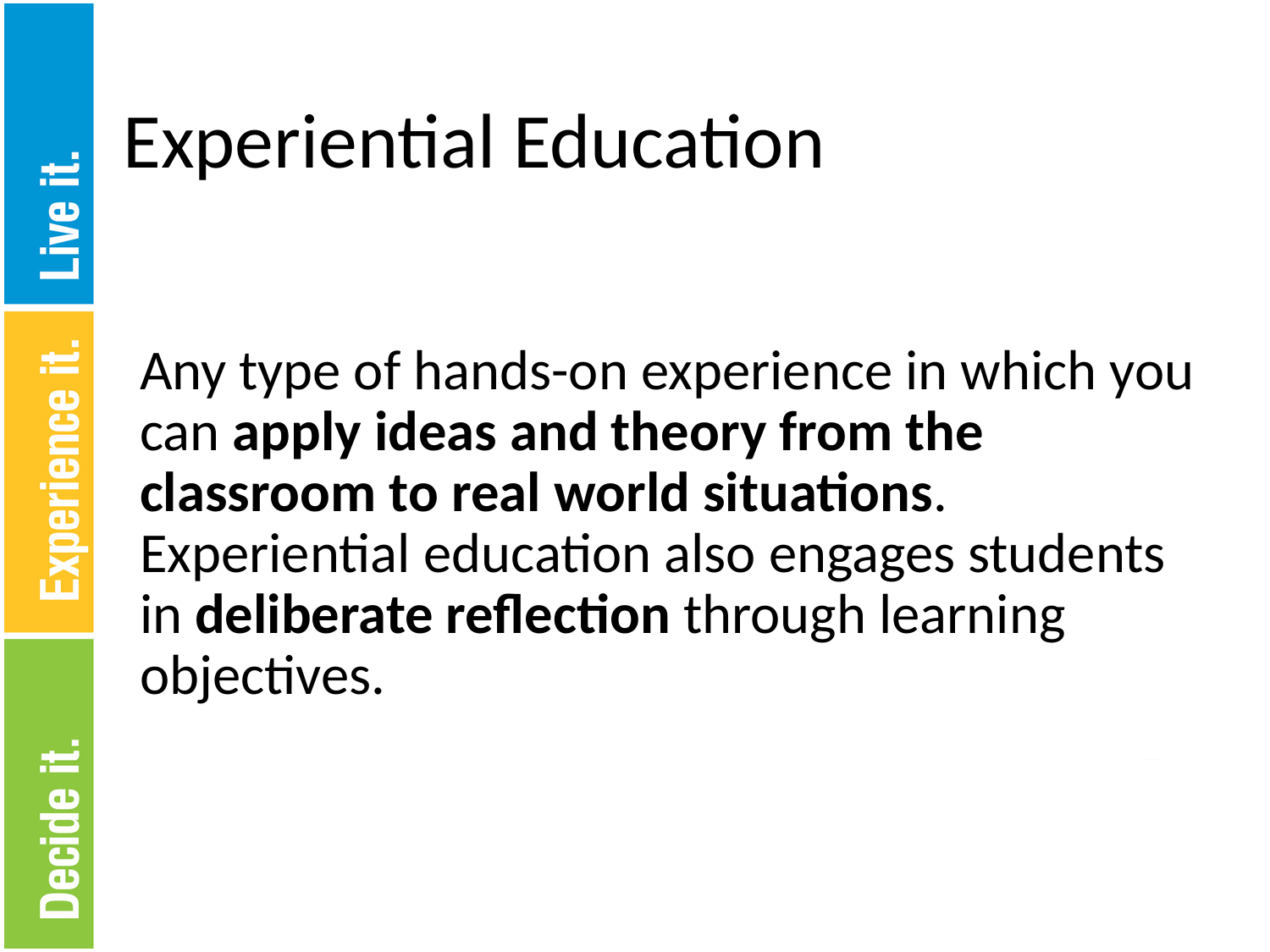

# Experiential Education
Any type of hands-on experience in which you can apply ideas and theory from the classroom to real world situations. Experiential education also engages students in deliberate reflection through learning objectives.